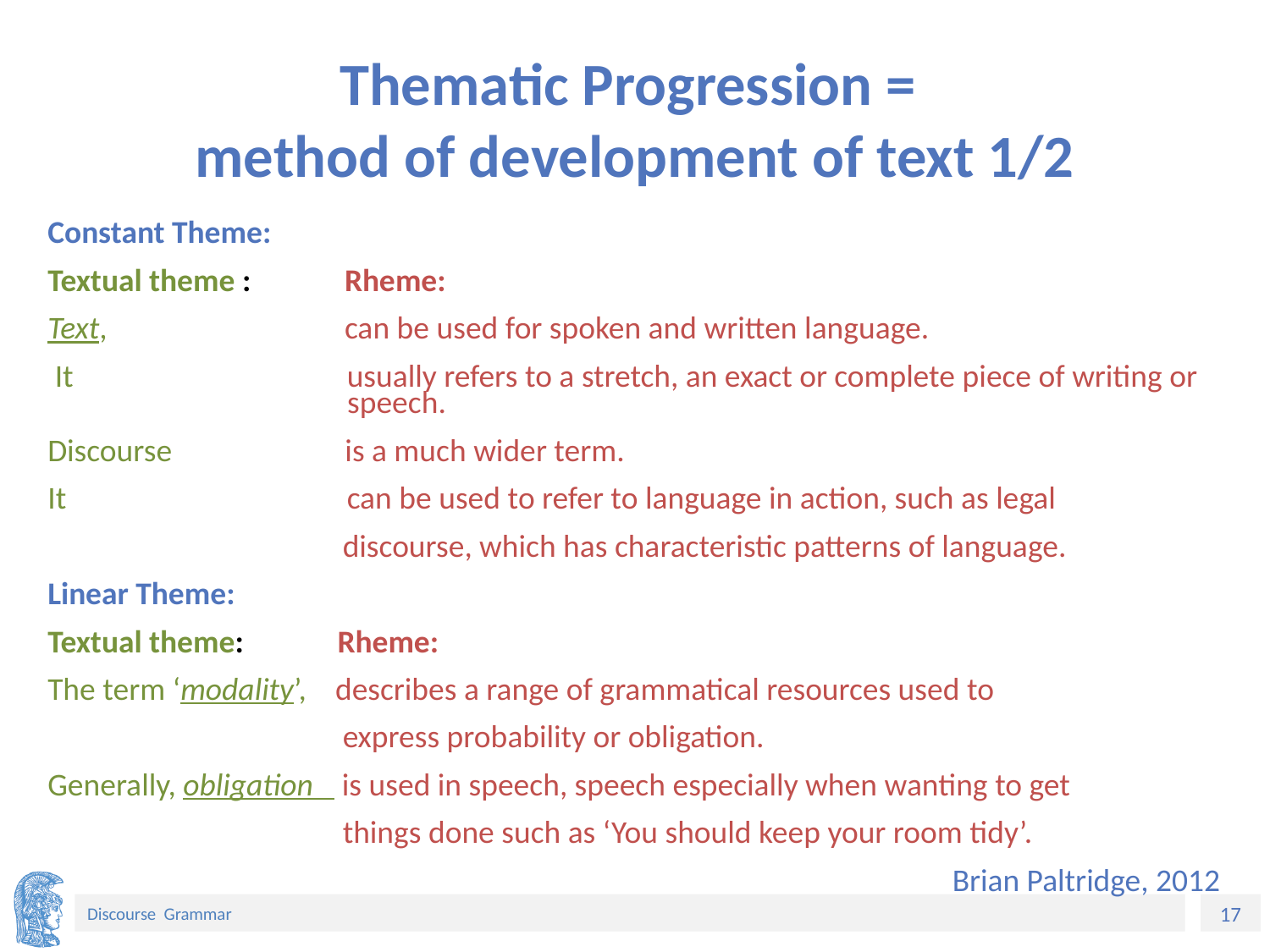

# Thematic Progression = method of development of text 1/2
Constant Theme:
Textual theme :             Rheme:
Text,                                 can be used for spoken and written language.
 It                                      usually refers to a stretch, an exact or complete piece of writing or  speech.
Discourse                        is a much wider term.
It                                       can be used to refer to language in action, such as legal
                                         discourse, which has characteristic patterns of language.
Linear Theme:
Textual theme:             Rheme:
The term ‘modality’,    describes a range of grammatical resources used to
                                         express probability or obligation.
Generally, obligation    is used in speech, speech especially when wanting to get
                                         things done such as ‘You should keep your room tidy’.
Brian Paltridge, 2012